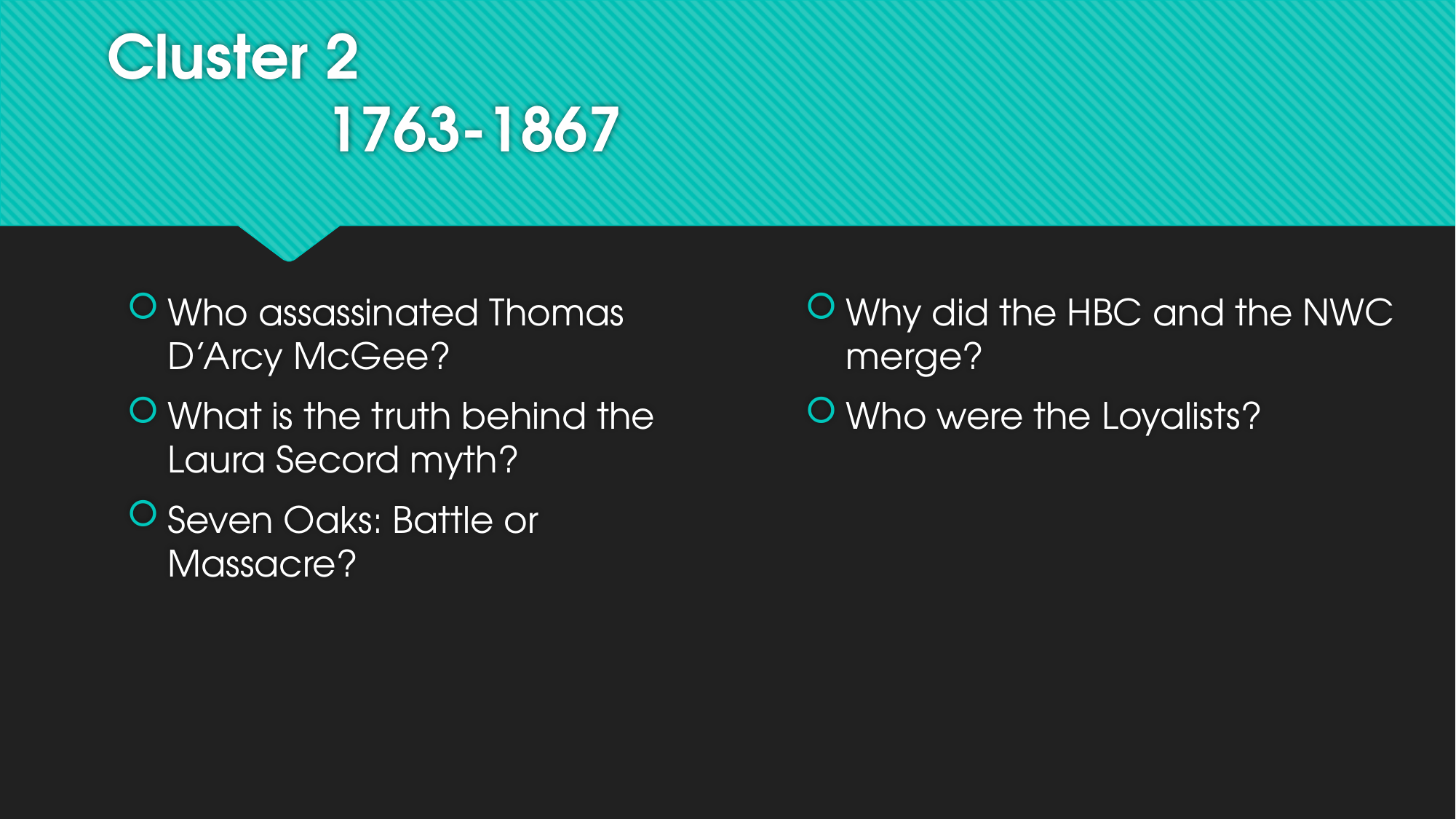

# Cluster 2											1763-1867
Why did the HBC and the NWC merge?
Who were the Loyalists?

Who assassinated Thomas D’Arcy McGee?
What is the truth behind the Laura Secord myth?
Seven Oaks: Battle or Massacre?